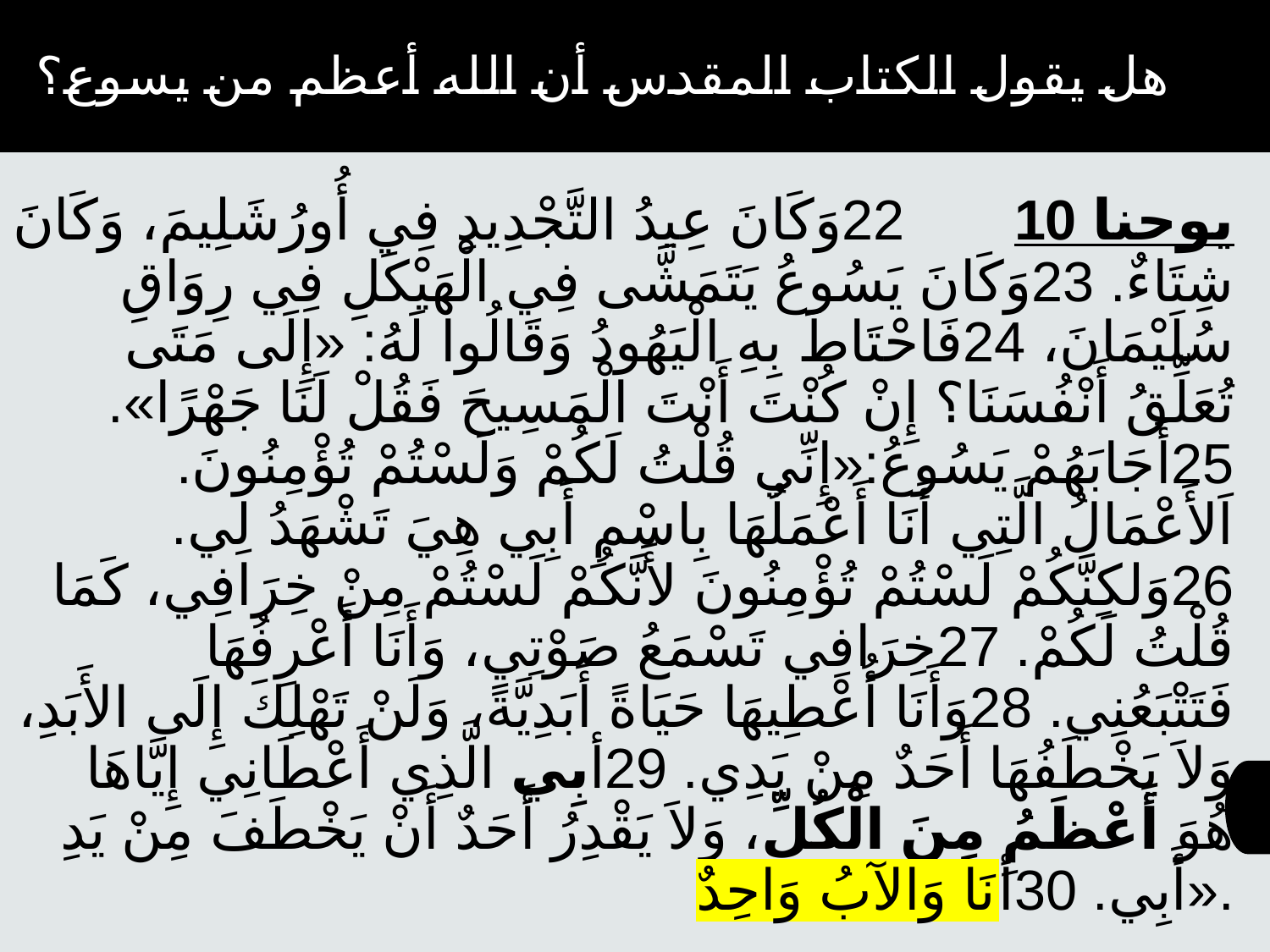

هل يقول الكتاب المقدس أن الله أعظم من يسوع؟
يوحنا 10       22وَكَانَ عِيدُ التَّجْدِيدِ فِي أُورُشَلِيمَ، وَكَانَ شِتَاءٌ. 23وَكَانَ يَسُوعُ يَتَمَشَّى فِي الْهَيْكَلِ فِي رِوَاقِ سُلَيْمَانَ، 24فَاحْتَاطَ بِهِ الْيَهُودُ وَقَالُوا لَهُ: «إِلَى مَتَى تُعَلِّقُ أَنْفُسَنَا؟ إِنْ كُنْتَ أَنْتَ الْمَسِيحَ فَقُلْ لَنَا جَهْرًا». 25أَجَابَهُمْ يَسُوعُ:«إِنِّي قُلْتُ لَكُمْ وَلَسْتُمْ تُؤْمِنُونَ. اَلأَعْمَالُ الَّتِي أَنَا أَعْمَلُهَا بِاسْمِ أَبِي هِيَ تَشْهَدُ لِي. 26وَلكِنَّكُمْ لَسْتُمْ تُؤْمِنُونَ لأَنَّكُمْ لَسْتُمْ مِنْ خِرَافِي، كَمَا قُلْتُ لَكُمْ. 27خِرَافِي تَسْمَعُ صَوْتِي، وَأَنَا أَعْرِفُهَا فَتَتْبَعُنِي. 28وَأَنَا أُعْطِيهَا حَيَاةً أَبَدِيَّةً، وَلَنْ تَهْلِكَ إِلَى الأَبَدِ، وَلاَ يَخْطَفُهَا أَحَدٌ مِنْ يَدِي. 29أبِي الَّذِي أَعْطَانِي إِيَّاهَا هُوَ أَعْظَمُ مِنَ الْكُلِّ، وَلاَ يَقْدِرُ أَحَدٌ أَنْ يَخْطَفَ مِنْ يَدِ أَبِي. 30أَنَا وَالآبُ وَاحِدٌ».